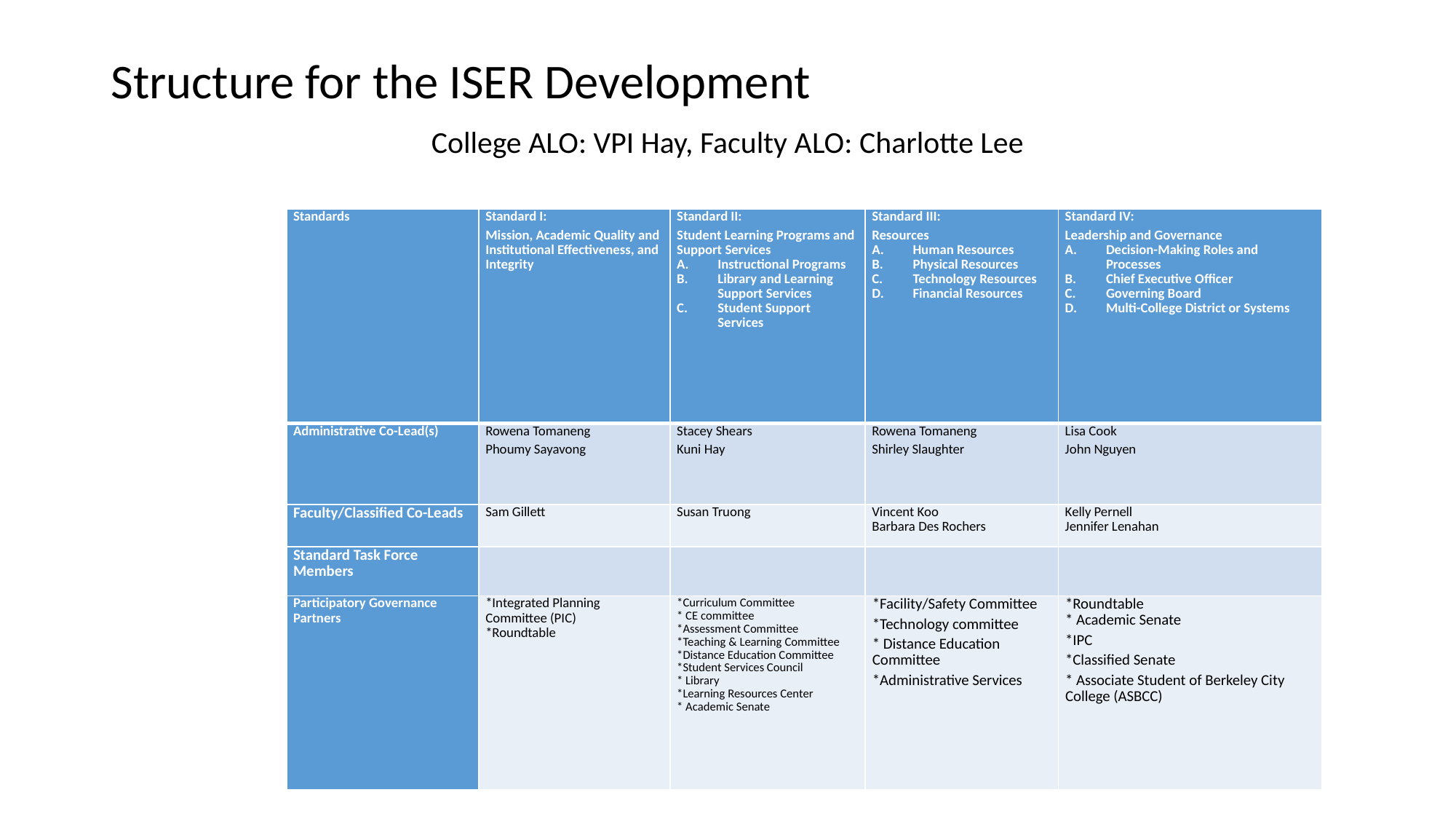

# Structure for the ISER Development
College ALO: VPI Hay, Faculty ALO: Charlotte Lee

| Standards | Standard I: Mission, Academic Quality and Institutional Effectiveness, and Integrity | Standard II: Student Learning Programs and Support Services Instructional Programs Library and Learning Support Services Student Support Services | Standard III: Resources Human Resources Physical Resources Technology Resources Financial Resources | Standard IV: Leadership and Governance Decision-Making Roles and Processes Chief Executive Officer Governing Board Multi-College District or Systems |
| --- | --- | --- | --- | --- |
| Administrative Co-Lead(s) | Rowena Tomaneng Phoumy Sayavong | Stacey Shears Kuni Hay | Rowena Tomaneng Shirley Slaughter | Lisa Cook John Nguyen |
| Faculty/Classified Co-Leads | Sam Gillett | Susan Truong | Vincent Koo Barbara Des Rochers | Kelly Pernell Jennifer Lenahan |
| Standard Task Force Members |  |  |  |  |
| Participatory Governance Partners | \*Integrated Planning Committee (PIC) \*Roundtable | \*Curriculum Committee \* CE committee \*Assessment Committee \*Teaching & Learning Committee \*Distance Education Committee \*Student Services Council \* Library \*Learning Resources Center \* Academic Senate | \*Facility/Safety Committee \*Technology committee \* Distance Education Committee \*Administrative Services | \*Roundtable \* Academic Senate \*IPC \*Classified Senate \* Associate Student of Berkeley City College (ASBCC) |